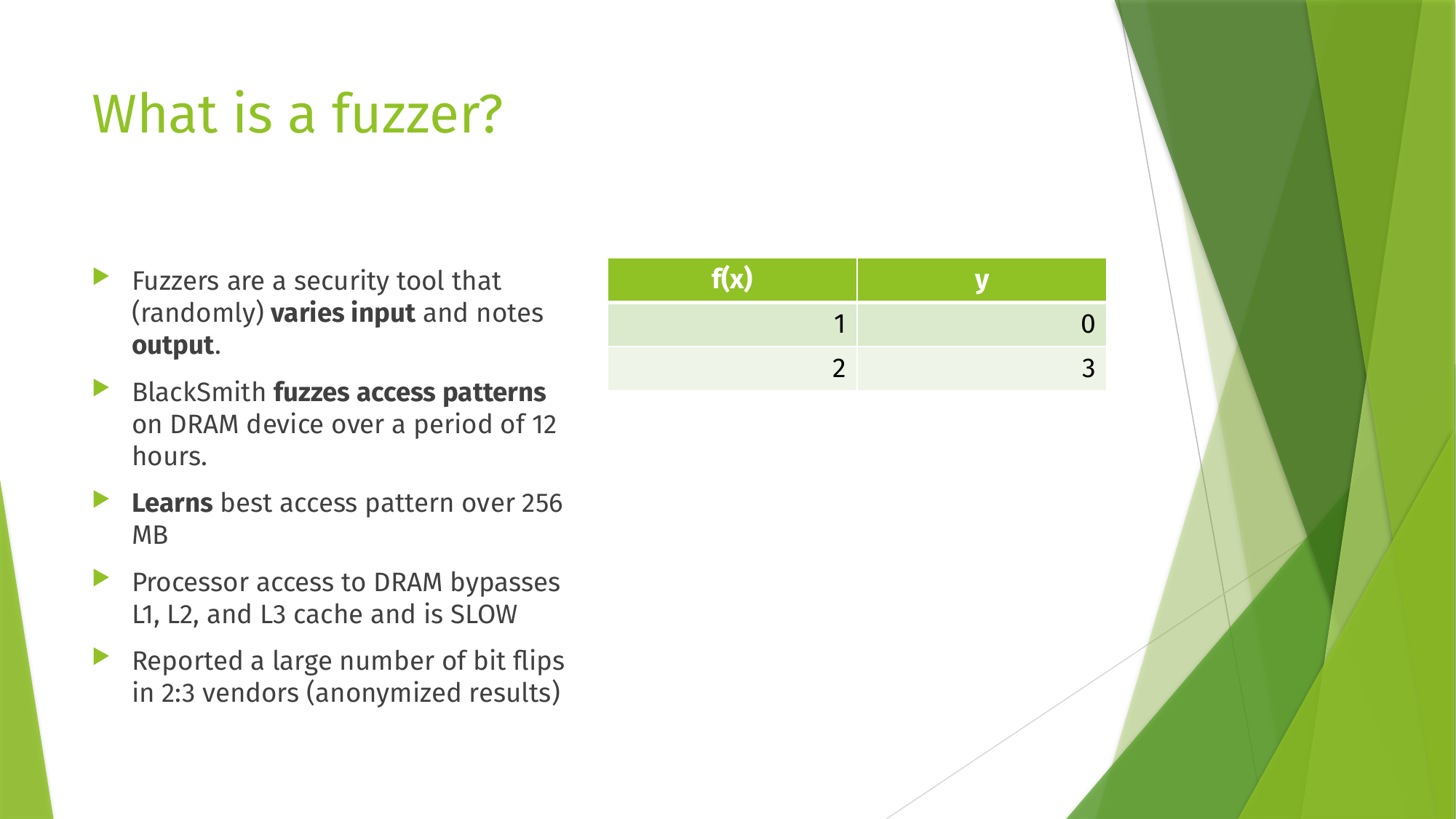

# What is a fuzzer?
| f(x) | y |
| --- | --- |
| 1 | 0 |
| 2 | 3 |
Fuzzers are a security tool that (randomly) varies input and notes output.
BlackSmith fuzzes access patterns on DRAM device over a period of 12 hours.
Learns best access pattern over 256 MB
Processor access to DRAM bypasses L1, L2, and L3 cache and is SLOW
Reported a large number of bit flips in 2:3 vendors (anonymized results)